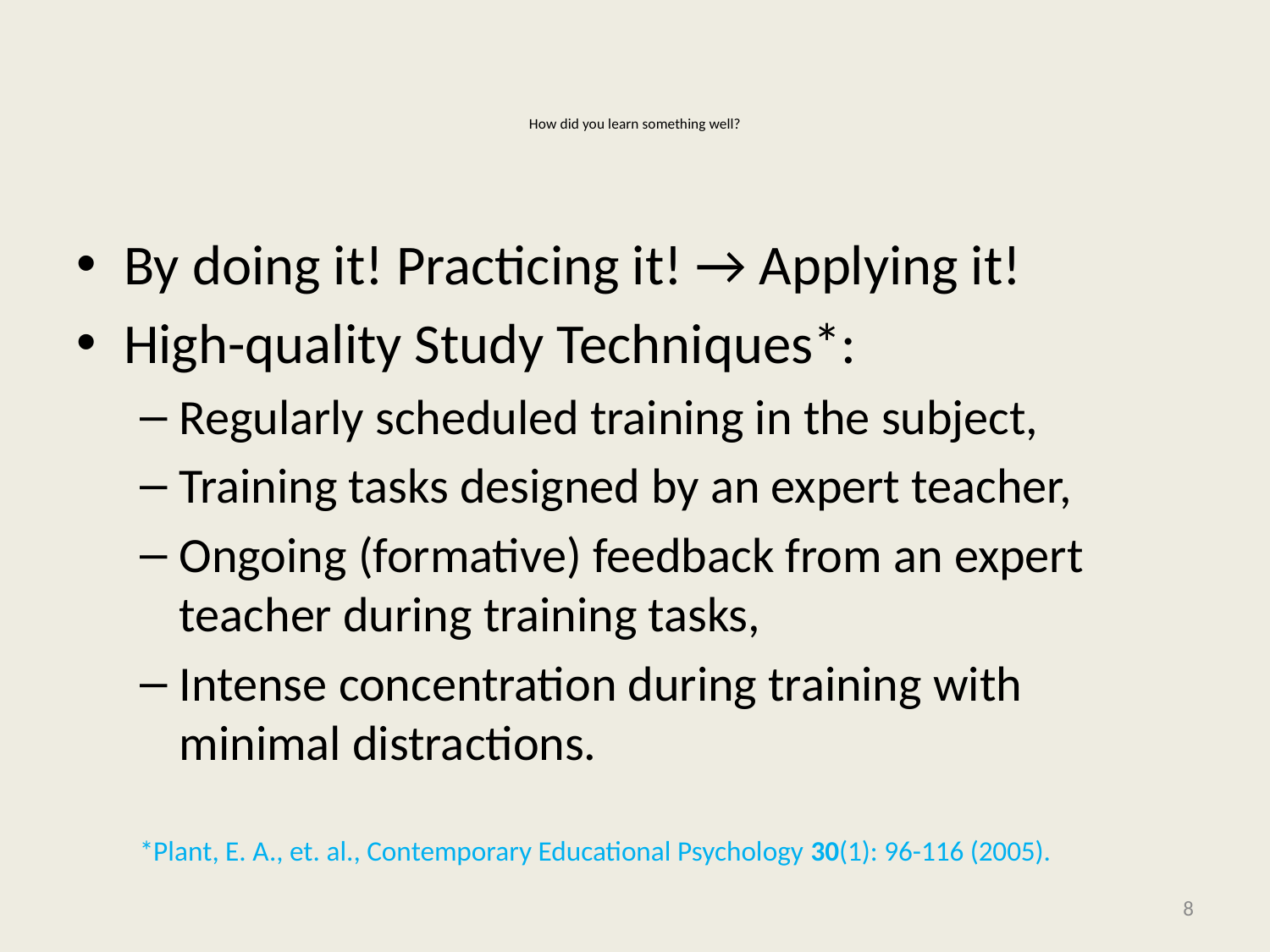

# How did you learn something well?
By doing it! Practicing it! → Applying it!
High-quality Study Techniques*:
Regularly scheduled training in the subject,
Training tasks designed by an expert teacher,
Ongoing (formative) feedback from an expert teacher during training tasks,
Intense concentration during training with minimal distractions.
*Plant, E. A., et. al., Contemporary Educational Psychology 30(1): 96-116 (2005).
8